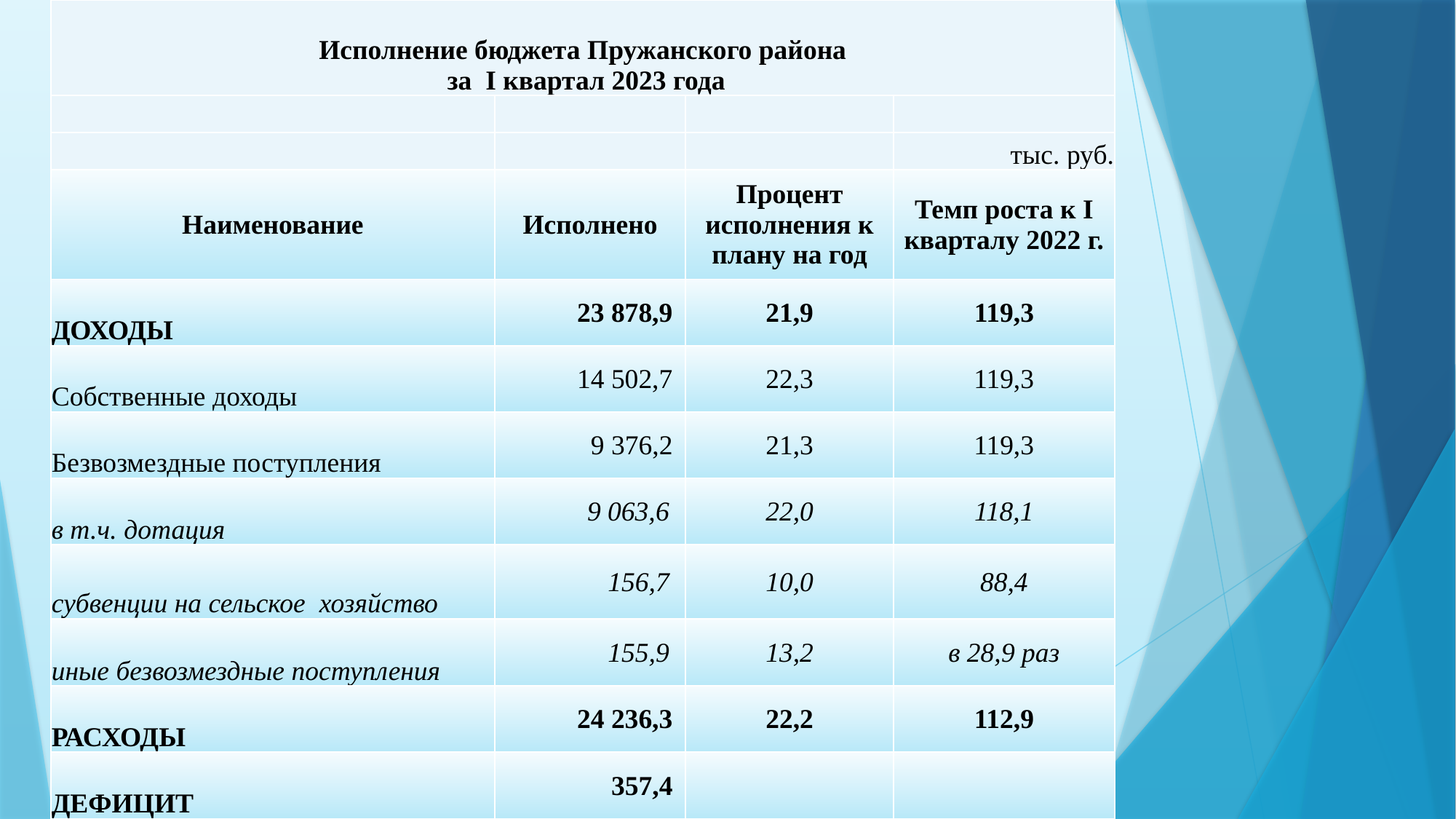

| Исполнение бюджета Пружанского района за I квартал 2023 года |  |  |  |
| --- | --- | --- | --- |
|  |  |  |  |
|  |  |  | тыс. руб. |
| Наименование | Исполнено | Процент исполнения к плану на год | Темп роста к I кварталу 2022 г. |
| ДОХОДЫ | 23 878,9 | 21,9 | 119,3 |
| Собственные доходы | 14 502,7 | 22,3 | 119,3 |
| Безвозмездные поступления | 9 376,2 | 21,3 | 119,3 |
| в т.ч. дотация | 9 063,6 | 22,0 | 118,1 |
| субвенции на сельское хозяйство | 156,7 | 10,0 | 88,4 |
| иные безвозмездные поступления | 155,9 | 13,2 | в 28,9 раз |
| РАСХОДЫ | 24 236,3 | 22,2 | 112,9 |
| ДЕФИЦИТ | 357,4 |  |  |